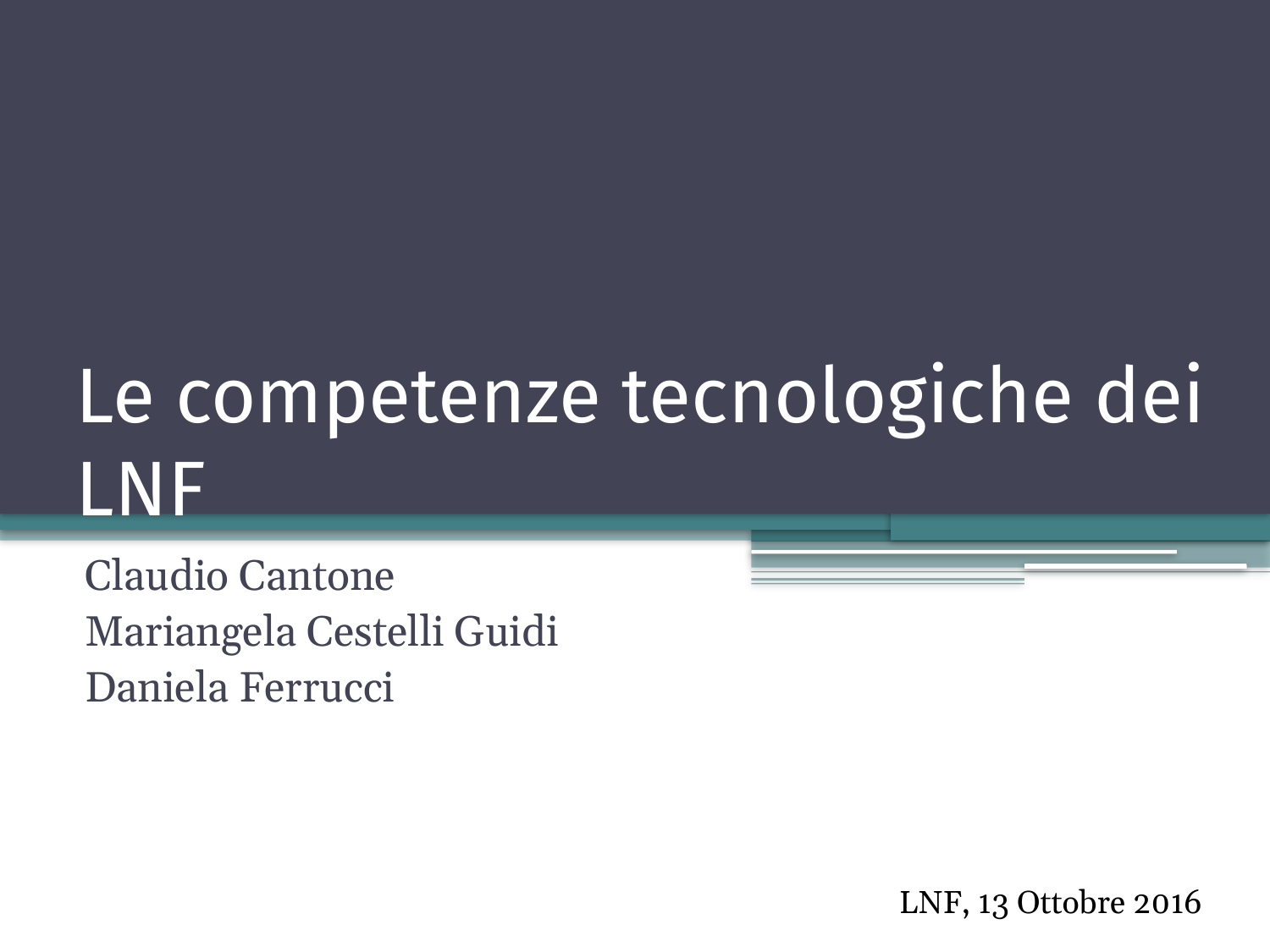

# Le competenze tecnologiche dei LNF
Claudio Cantone
Mariangela Cestelli Guidi
Daniela Ferrucci
LNF, 13 Ottobre 2016